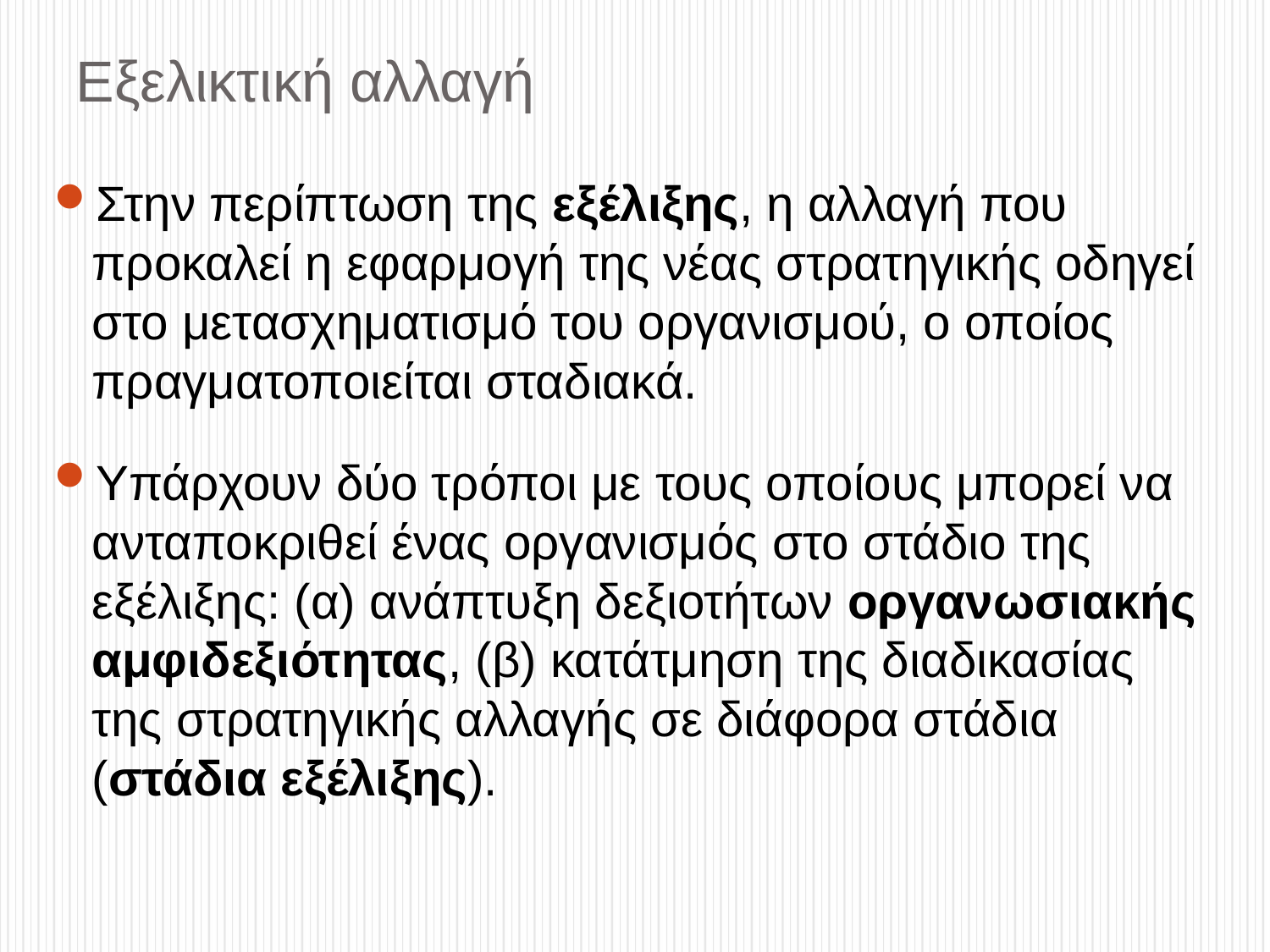

# Εξελικτική αλλαγή
Στην περίπτωση της εξέλιξης, η αλλαγή που προκαλεί η εφαρμογή της νέας στρατηγικής οδηγεί στο μετασχηματισμό του οργανισμού, ο οποίος πραγματοποιείται σταδιακά.
Υπάρχουν δύο τρόποι με τους οποίους μπορεί να ανταποκριθεί ένας οργανισμός στο στάδιο της εξέλιξης: (α) ανάπτυξη δεξιοτήτων οργανωσιακής αμφιδεξιότητας, (β) κατάτμηση της διαδικασίας της στρατηγικής αλλαγής σε διάφορα στάδια (στάδια εξέλιξης).